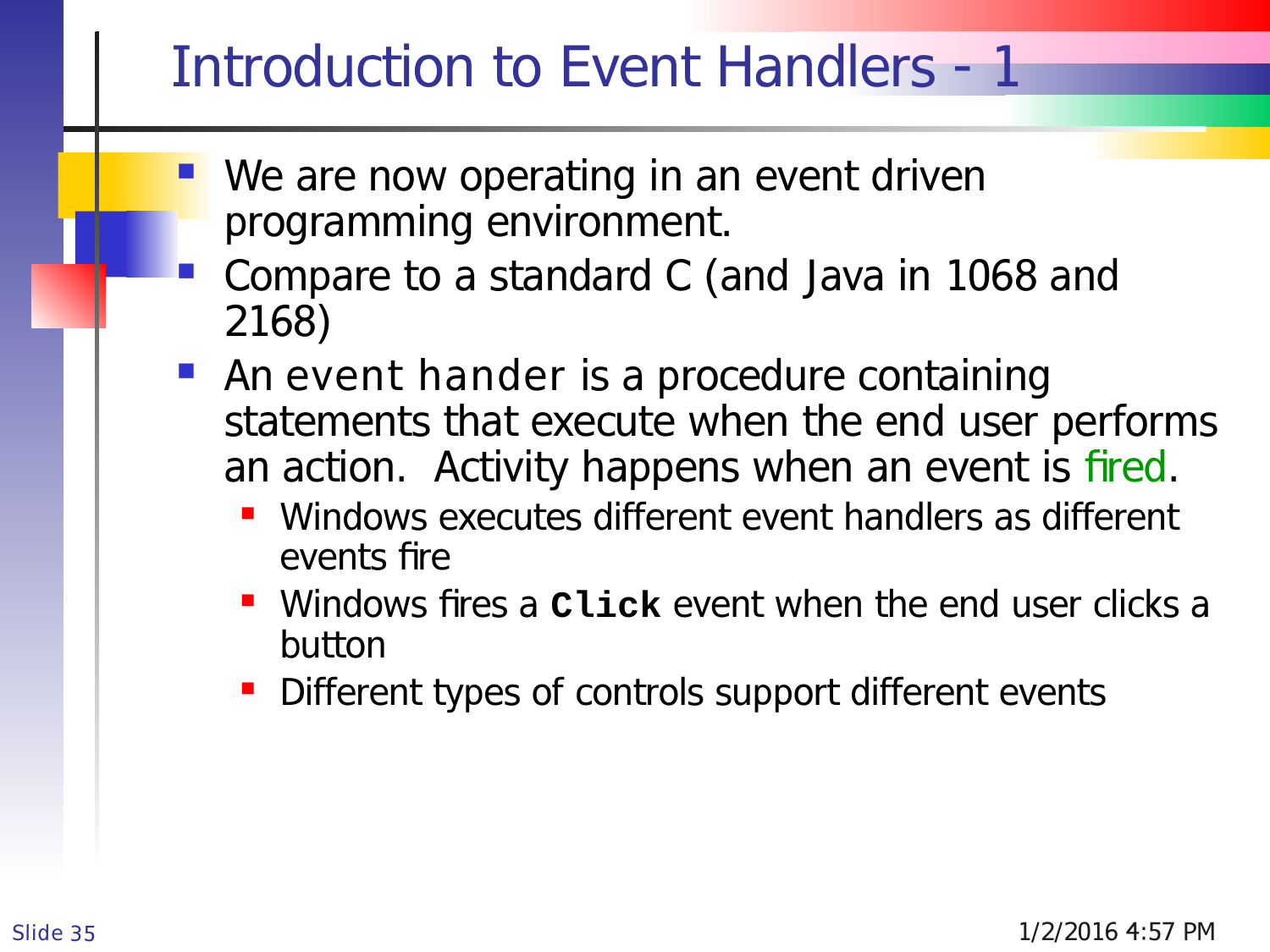

# Introduction to Event Handlers - 1
We are now operating in an event driven programming environment.
Compare to a standard C (and Java in 1068 and 2168)
An event hander is a procedure containing statements that execute when the end user performs an action.  Activity happens when an event is fired.
Windows executes different event handlers as different events fire
Windows fires a Click event when the end user clicks a button
Different types of controls support different events

1/2/2016 4:57 PM